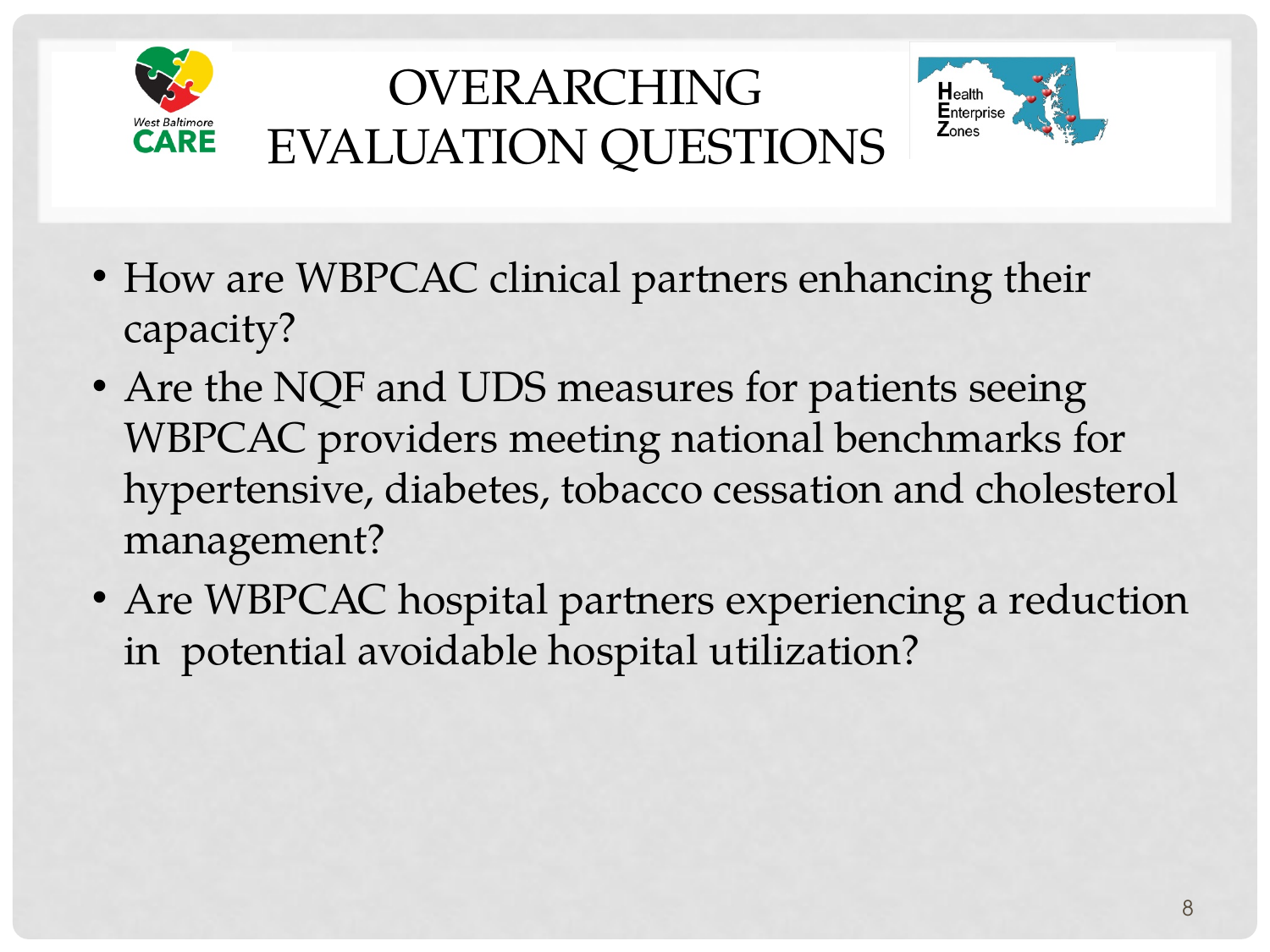

# Overarching Evaluation Questions
How are WBPCAC clinical partners enhancing their capacity?
Are the NQF and UDS measures for patients seeing WBPCAC providers meeting national benchmarks for hypertensive, diabetes, tobacco cessation and cholesterol management?
Are WBPCAC hospital partners experiencing a reduction in  potential avoidable hospital utilization?
8